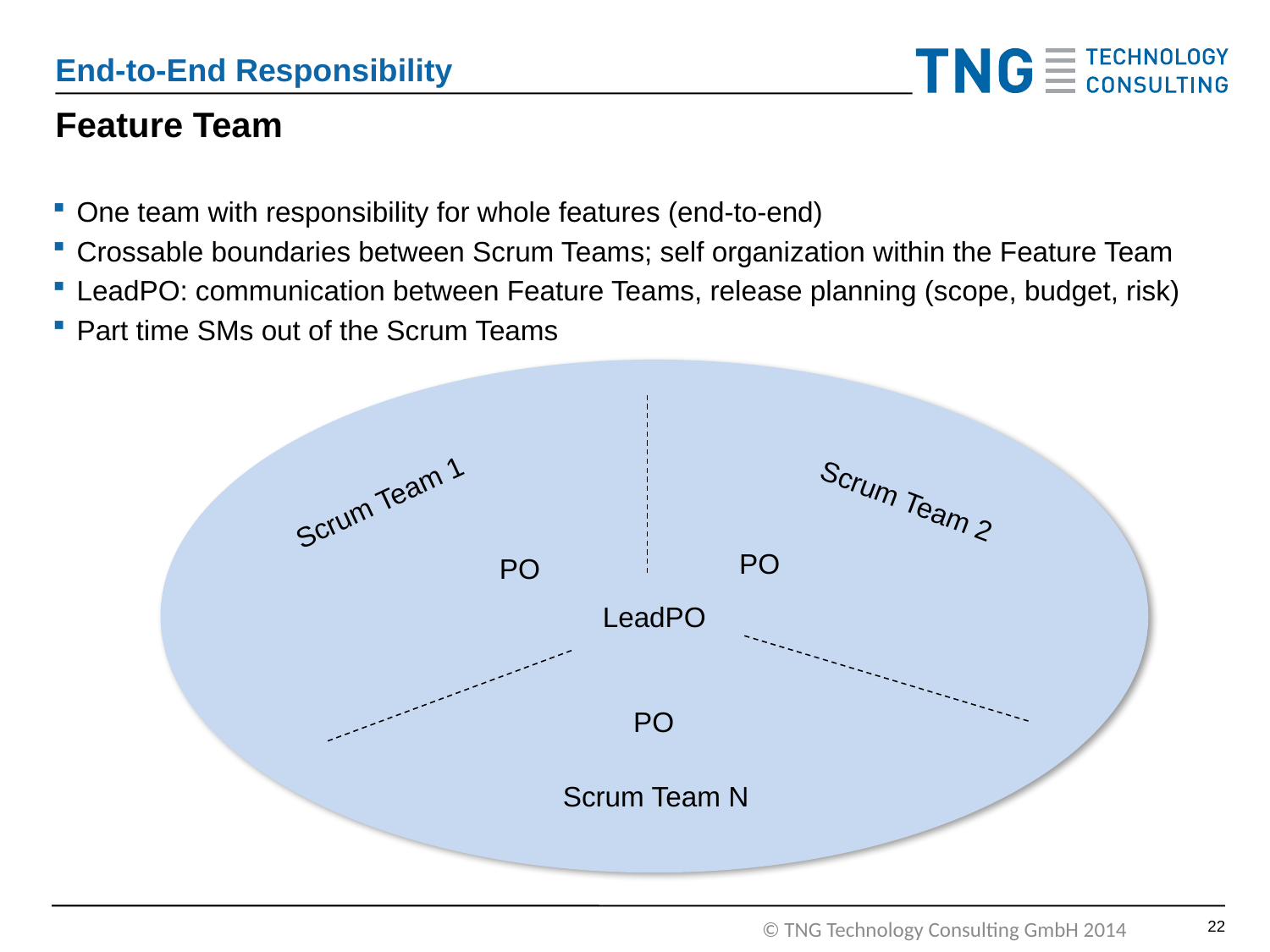

End-to-End Responsibility
# Feature Team
One team with responsibility for whole features (end-to-end)
Crossable boundaries between Scrum Teams; self organization within the Feature Team
LeadPO: communication between Feature Teams, release planning (scope, budget, risk)
Part time SMs out of the Scrum Teams
LeadPO
Scrum Team 1
Scrum Team 2
PO
PO
PO
Scrum Team N
22